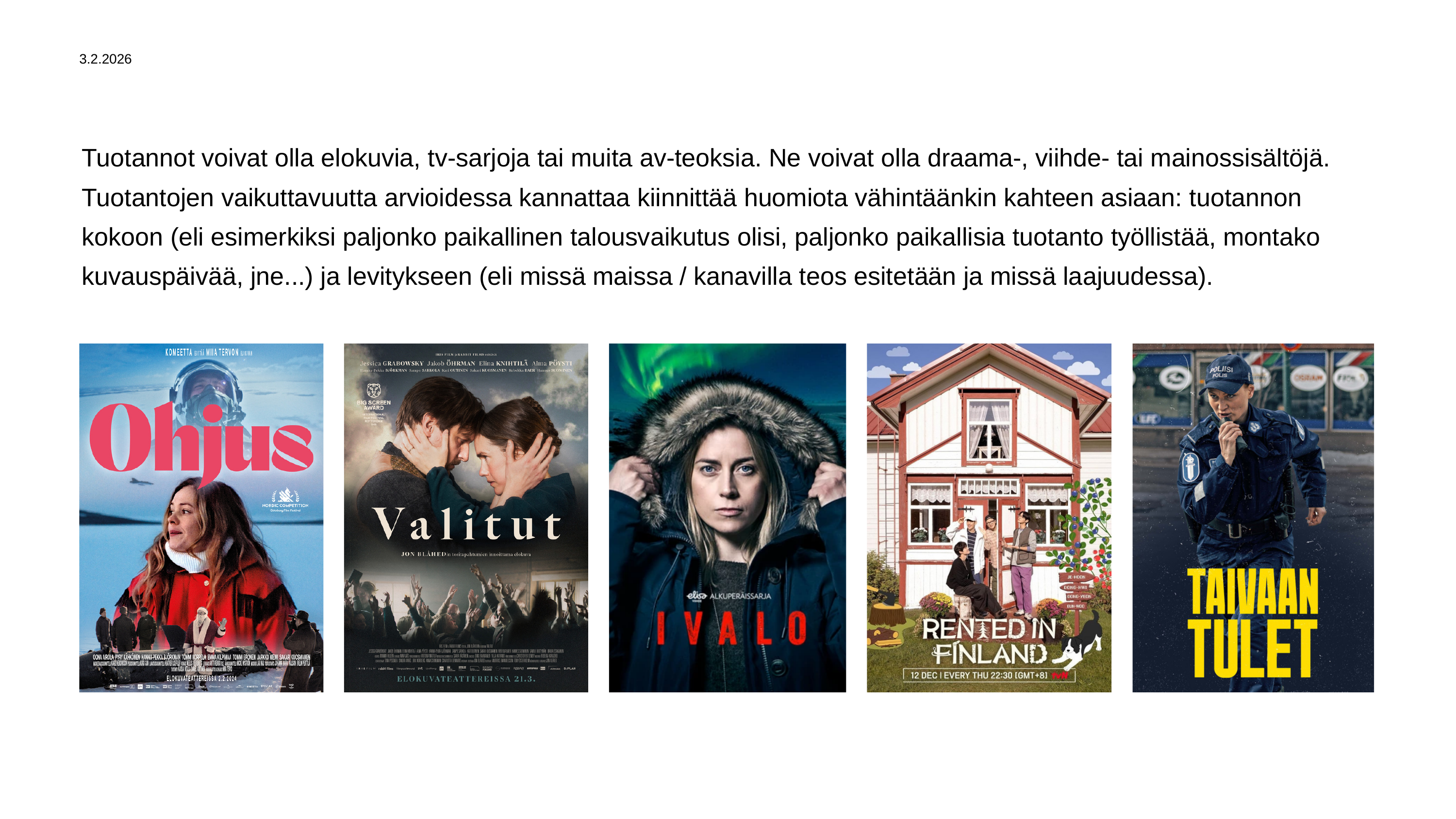

3.2.2026
Tuotannot voivat olla elokuvia, tv-sarjoja tai muita av-teoksia. Ne voivat olla draama-, viihde- tai mainossisältöjä. Tuotantojen vaikuttavuutta arvioidessa kannattaa kiinnittää huomiota vähintäänkin kahteen asiaan: tuotannon kokoon (eli esimerkiksi paljonko paikallinen talousvaikutus olisi, paljonko paikallisia tuotanto työllistää, montako kuvauspäivää, jne...) ja levitykseen (eli missä maissa / kanavilla teos esitetään ja missä laajuudessa).